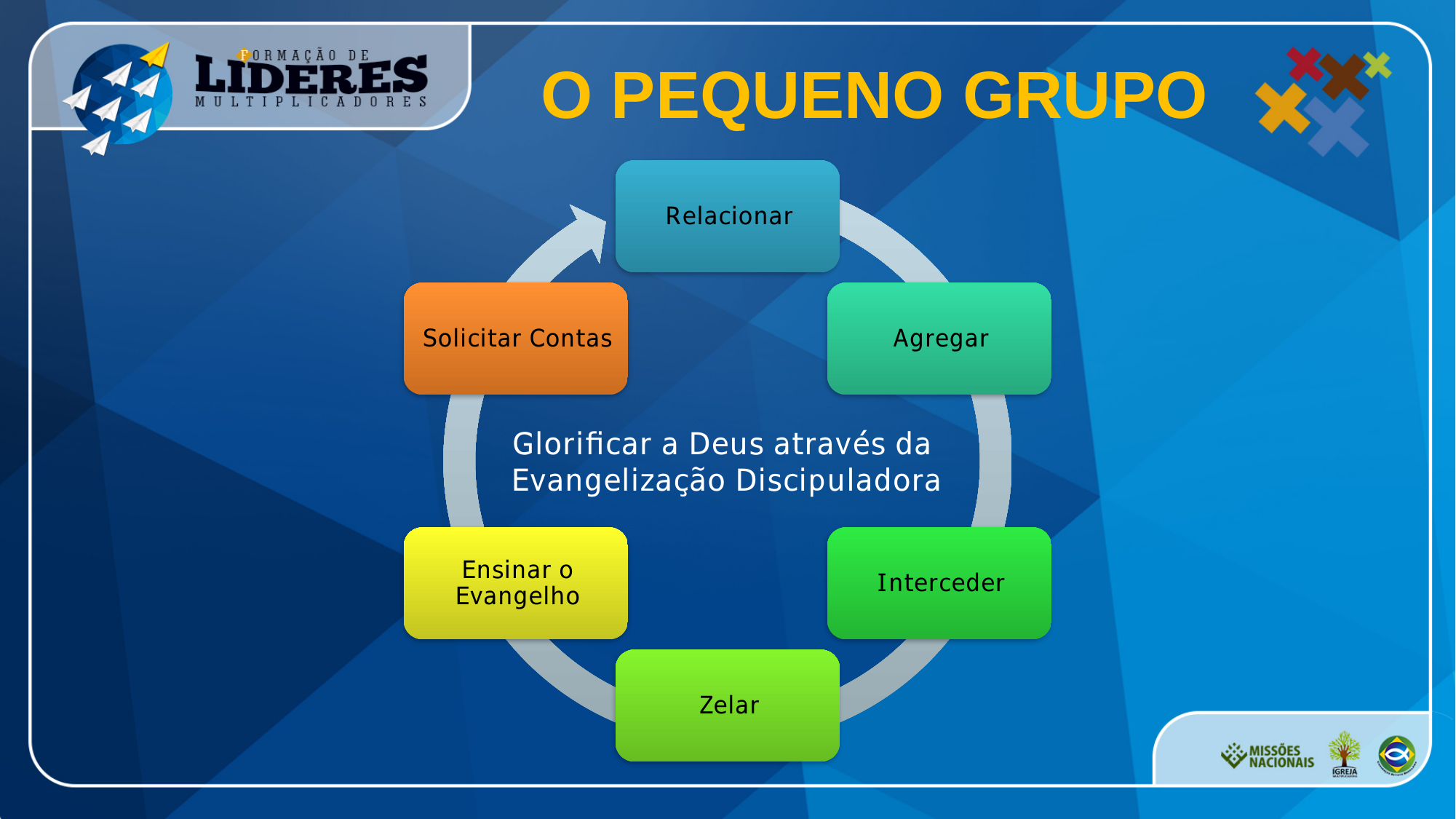

O PEQUENO GRUPO
Relacionar
Agregar
Interceder
Zelar
Ensinar o Evangelho
Solicitar Contas
Glorificar a Deus através da
Evangelização Discipuladora